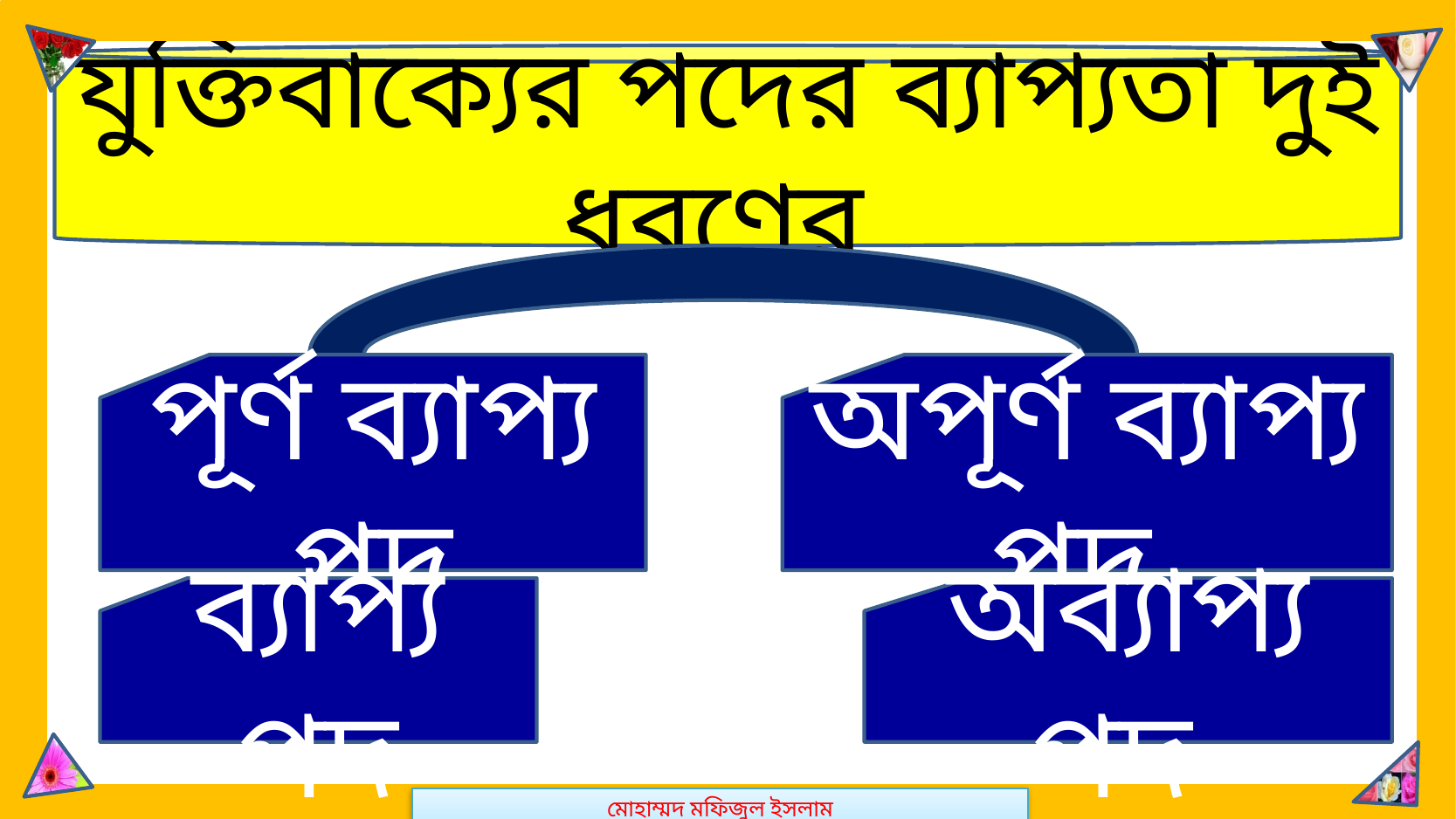

মোহাম্মদ মফিজুল ইসলাম

যুক্তিবাক্যের পদের ব্যাপ্যতা দুই ধরণের

পূর্ণ ব্যাপ্য পদ
অপূর্ণ ব্যাপ্য পদ
ব্যাপ্য পদ
অব্যাপ্য পদ